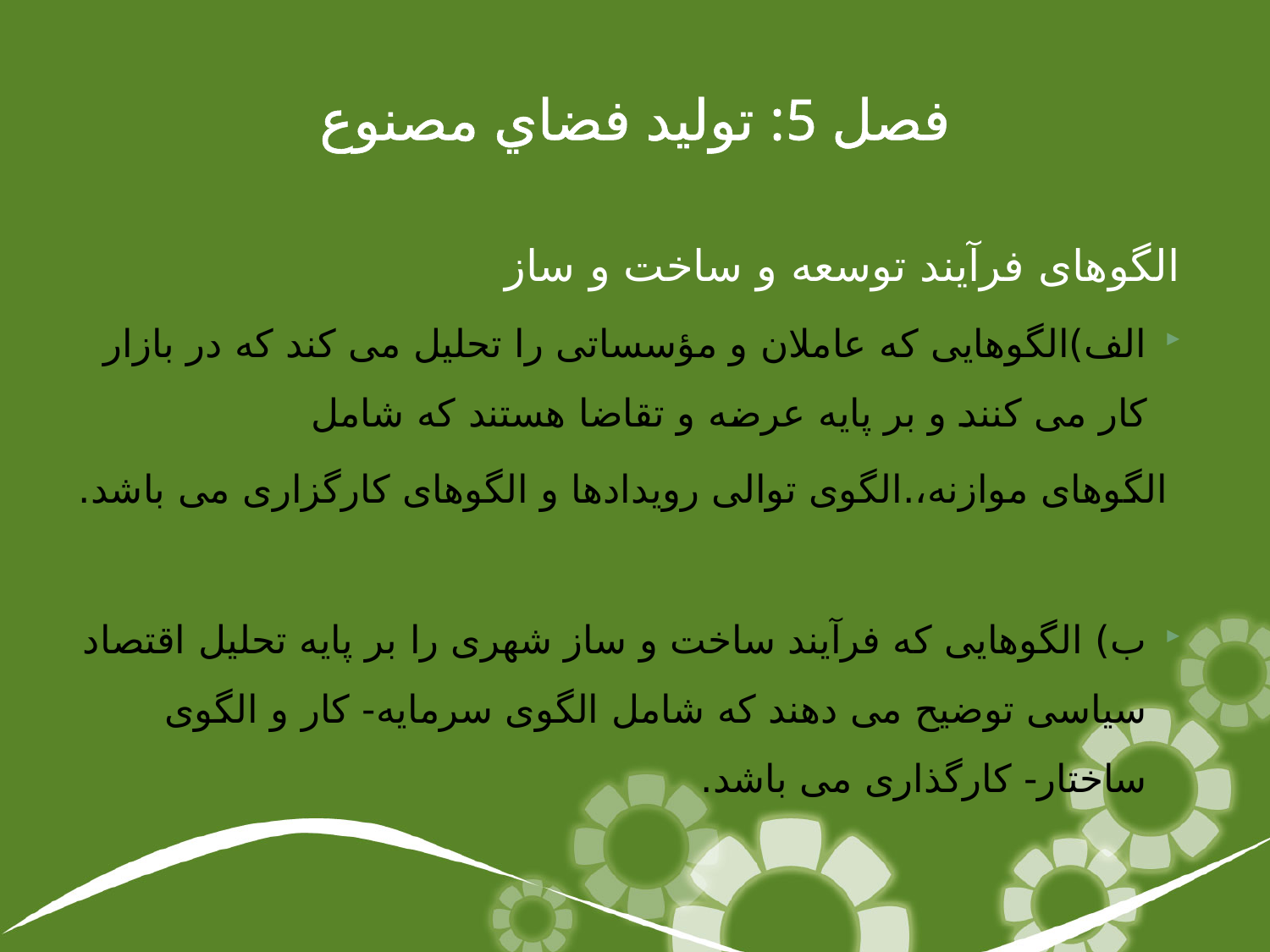

# فصل 5: توليد فضاي مصنوع
الگوهای فرآیند توسعه و ساخت و ساز
الف)الگوهایی که عاملان و مؤسساتی را تحلیل می کند که در بازار کار می کنند و بر پایه عرضه و تقاضا هستند که شامل
 الگوهای موازنه،.الگوی توالی رویدادها و الگوهای کارگزاری می باشد.

ب) الگوهایی که فرآیند ساخت و ساز شهری را بر پایه تحلیل اقتصاد سیاسی توضیح می دهند که شامل الگوی سرمایه- کار و الگوی ساختار- کارگذاری می باشد.